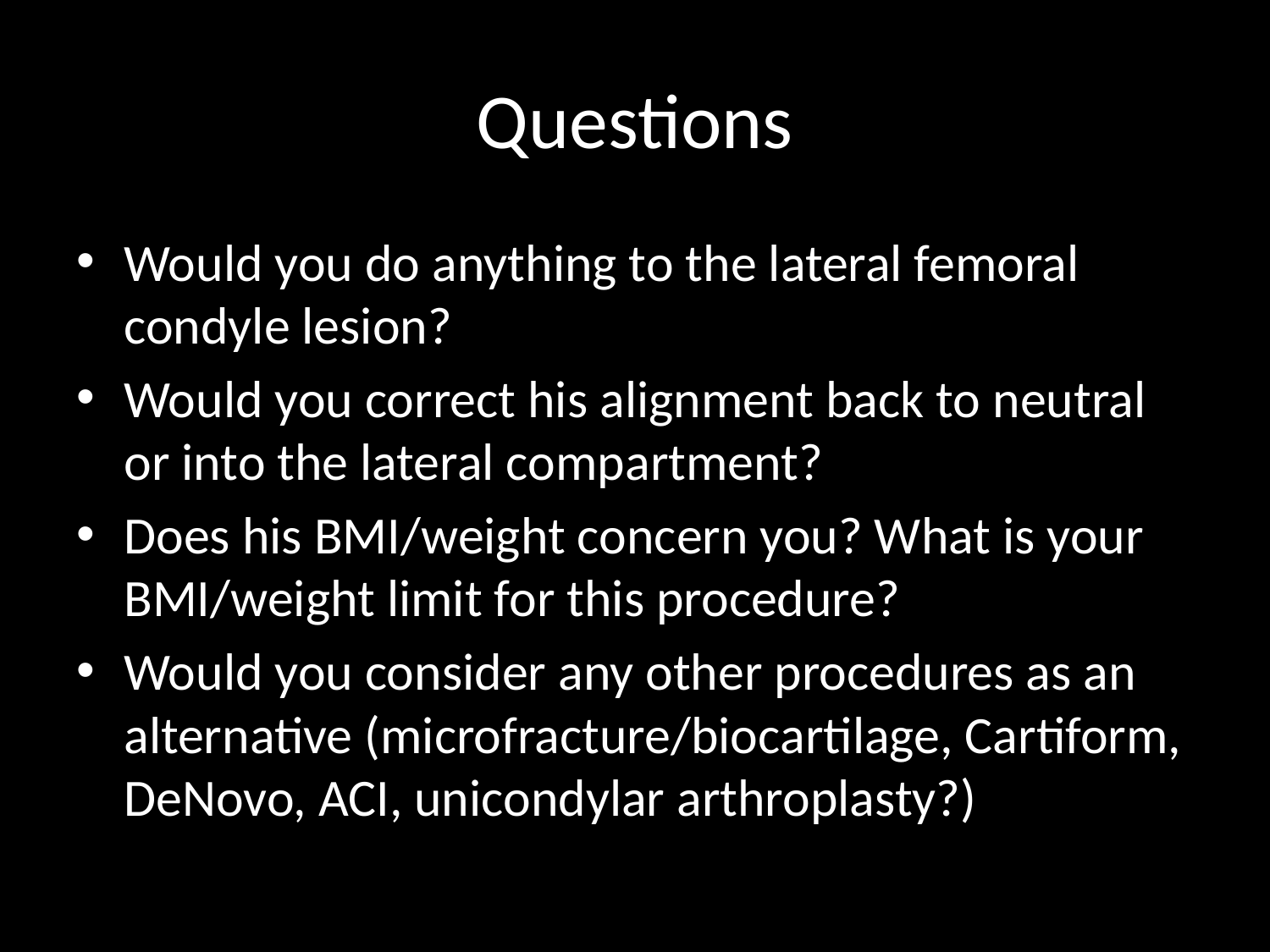

# Questions
Would you do anything to the lateral femoral condyle lesion?
Would you correct his alignment back to neutral or into the lateral compartment?
Does his BMI/weight concern you? What is your BMI/weight limit for this procedure?
Would you consider any other procedures as an alternative (microfracture/biocartilage, Cartiform, DeNovo, ACI, unicondylar arthroplasty?)